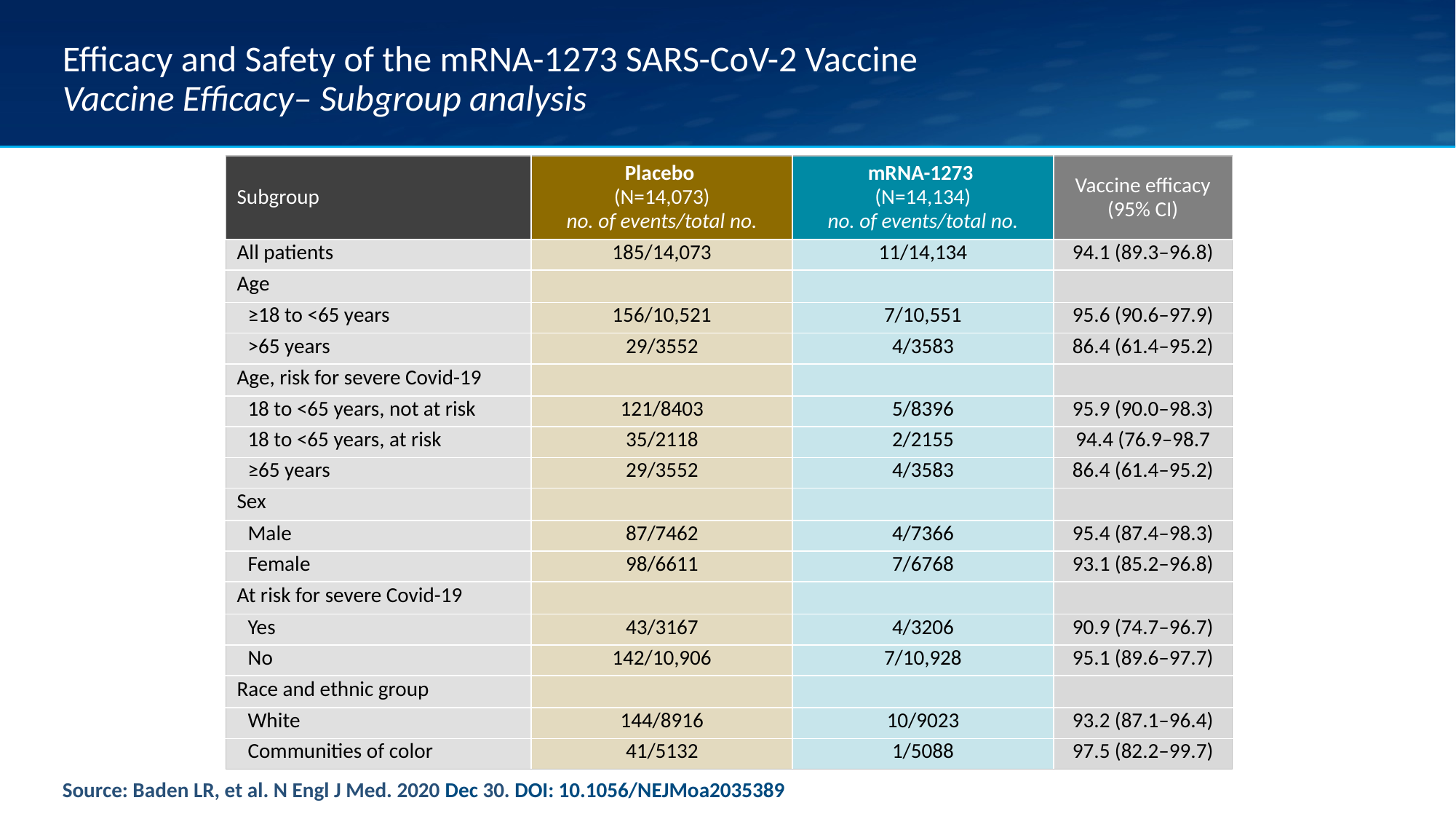

# Efficacy and Safety of the mRNA-1273 SARS-CoV-2 Vaccine Vaccine Efficacy– Subgroup analysis
| Subgroup | Placebo (N=14,073) no. of events/total no. | mRNA-1273 (N=14,134) no. of events/total no. | Vaccine efficacy (95% CI) |
| --- | --- | --- | --- |
| All patients | 185/14,073 | 11/14,134 | 94.1 (89.3–96.8) |
| Age |  |  |  |
| ≥18 to <65 years | 156/10,521 | 7/10,551 | 95.6 (90.6–97.9) |
| >65 years | 29/3552 | 4/3583 | 86.4 (61.4–95.2) |
| Age, risk for severe Covid-19 |  |  |  |
| 18 to <65 years, not at risk | 121/8403 | 5/8396 | 95.9 (90.0–98.3) |
| 18 to <65 years, at risk | 35/2118 | 2/2155 | 94.4 (76.9–98.7 |
| ≥65 years | 29/3552 | 4/3583 | 86.4 (61.4–95.2) |
| Sex |  |  |  |
| Male | 87/7462 | 4/7366 | 95.4 (87.4–98.3) |
| Female | 98/6611 | 7/6768 | 93.1 (85.2–96.8) |
| At risk for severe Covid-19 |  |  |  |
| Yes | 43/3167 | 4/3206 | 90.9 (74.7–96.7) |
| No | 142/10,906 | 7/10,928 | 95.1 (89.6–97.7) |
| Race and ethnic group |  |  |  |
| White | 144/8916 | 10/9023 | 93.2 (87.1–96.4) |
| Communities of color | 41/5132 | 1/5088 | 97.5 (82.2–99.7) |

Source: Baden LR, et al. N Engl J Med. 2020 Dec 30. DOI: 10.1056/NEJMoa2035389